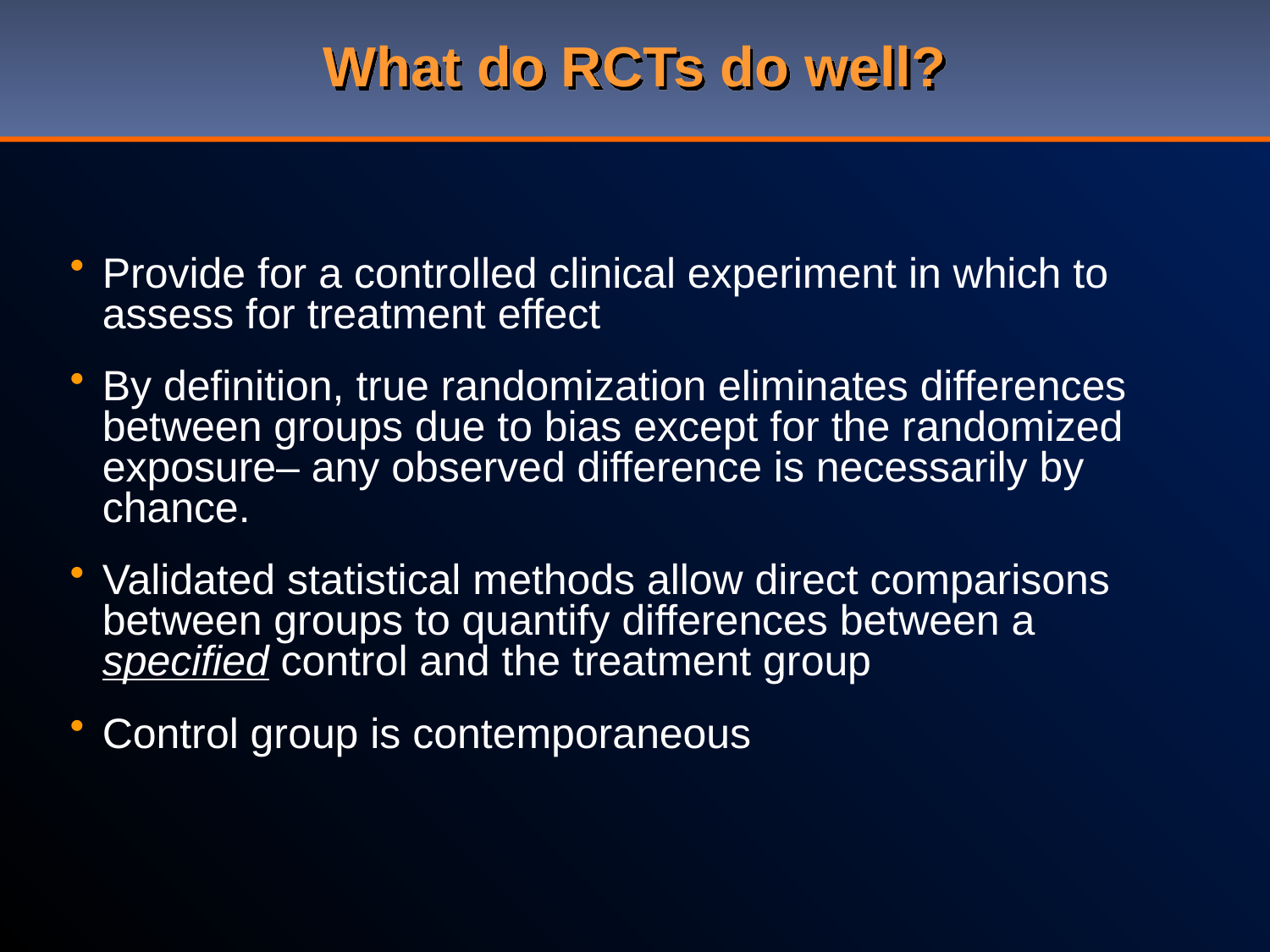

# What do RCTs do well?
Provide for a controlled clinical experiment in which to assess for treatment effect
By definition, true randomization eliminates differences between groups due to bias except for the randomized exposure– any observed difference is necessarily by chance.
Validated statistical methods allow direct comparisons between groups to quantify differences between a specified control and the treatment group
Control group is contemporaneous